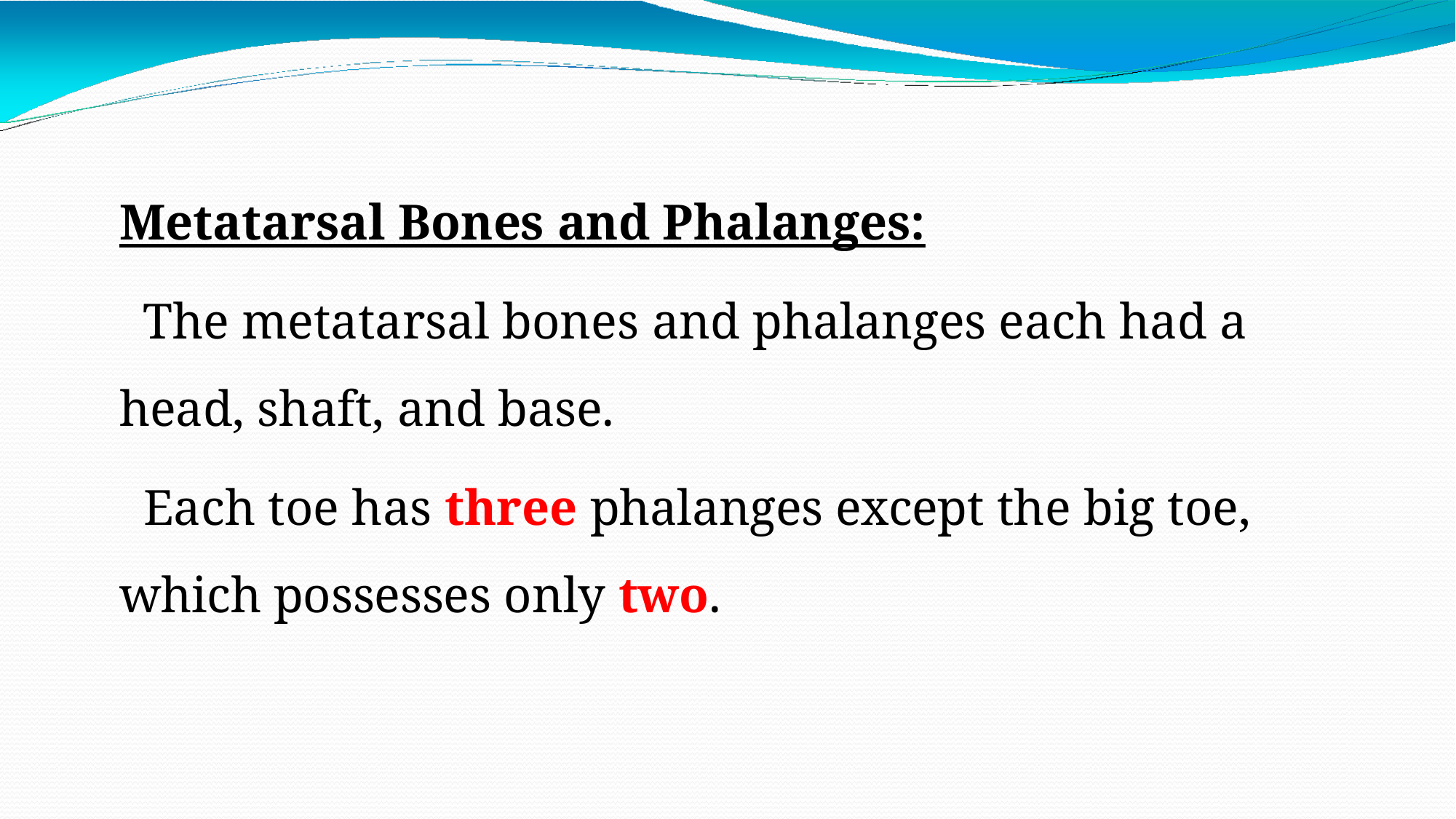

Metatarsal Bones and Phalanges:
The metatarsal bones and phalanges each had a head, shaft, and base.
Each toe has three phalanges except the big toe, which possesses only two.